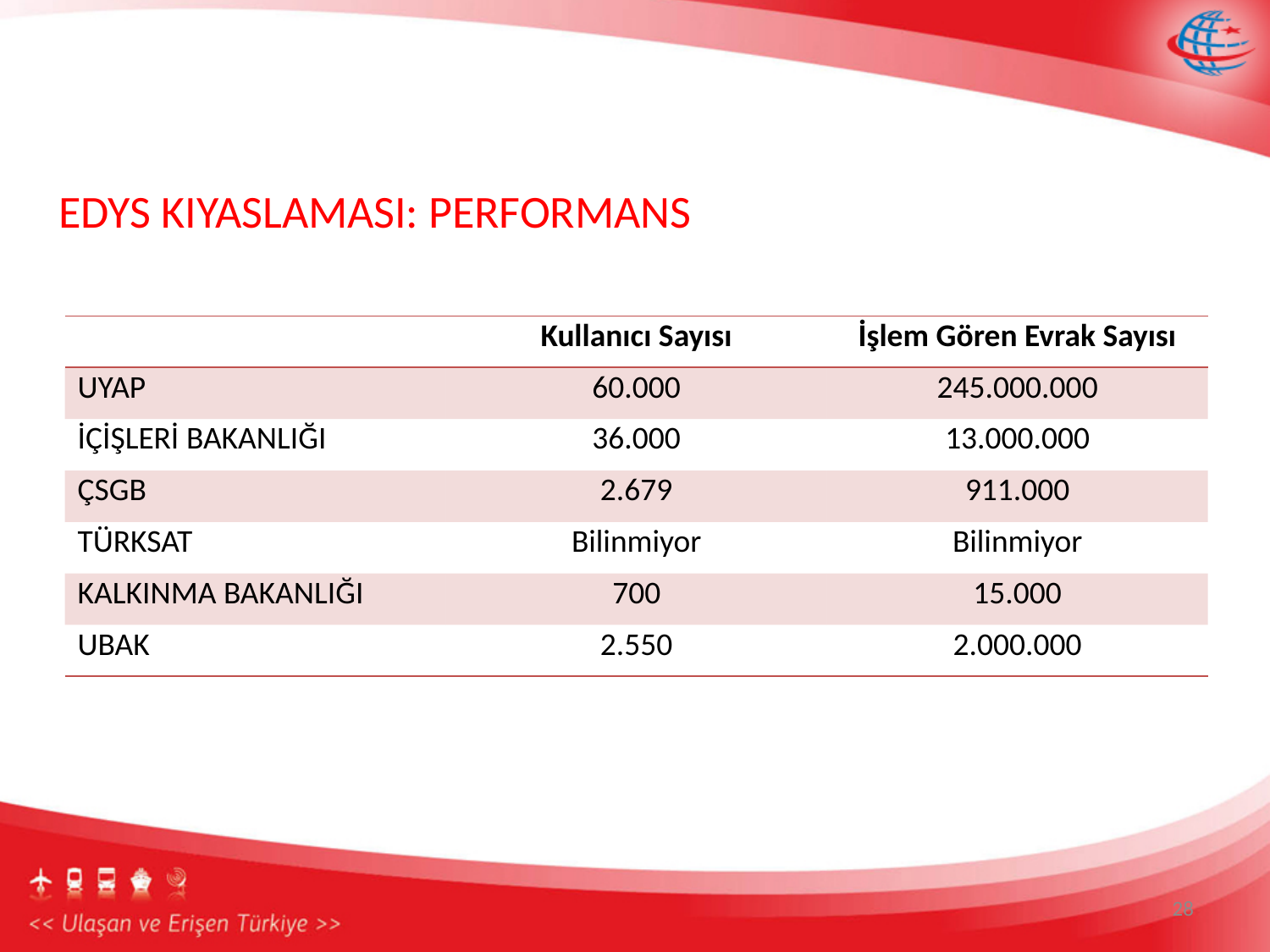

EDYS KIYASLAMASI: PERFORMANS
|  | Kullanıcı Sayısı | İşlem Gören Evrak Sayısı |
| --- | --- | --- |
| UYAP | 60.000 | 245.000.000 |
| İÇİŞLERİ BAKANLIĞI | 36.000 | 13.000.000 |
| ÇSGB | 2.679 | 911.000 |
| TÜRKSAT | Bilinmiyor | Bilinmiyor |
| KALKINMA BAKANLIĞI | 700 | 15.000 |
| UBAK | 2.550 | 2.000.000 |
28